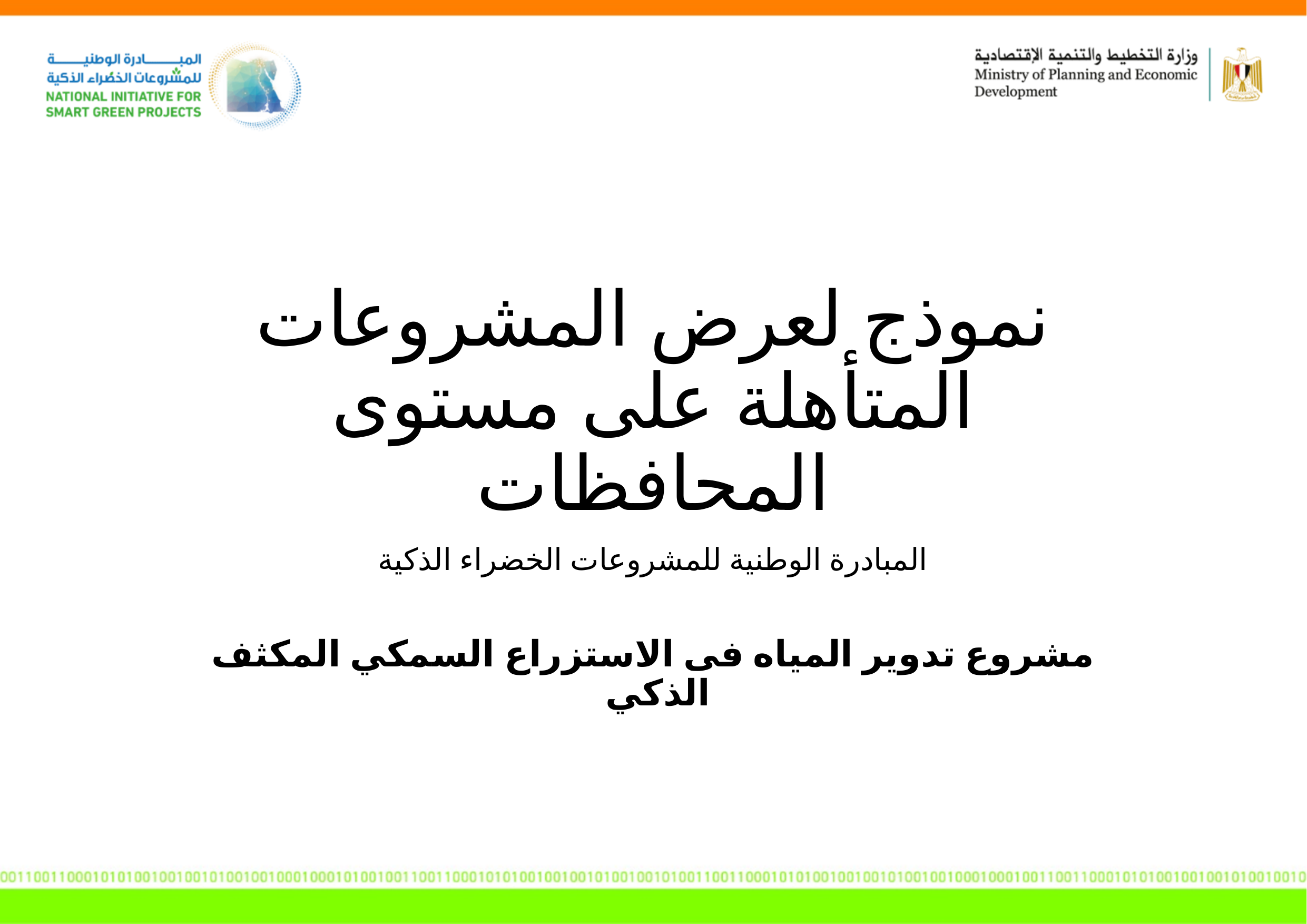

# نموذج لعرض المشروعات المتأهلة على مستوى المحافظات
المبادرة الوطنية للمشروعات الخضراء الذكية

مشروع تدوير المياه فى الاستزراع السمكي المكثف الذكي